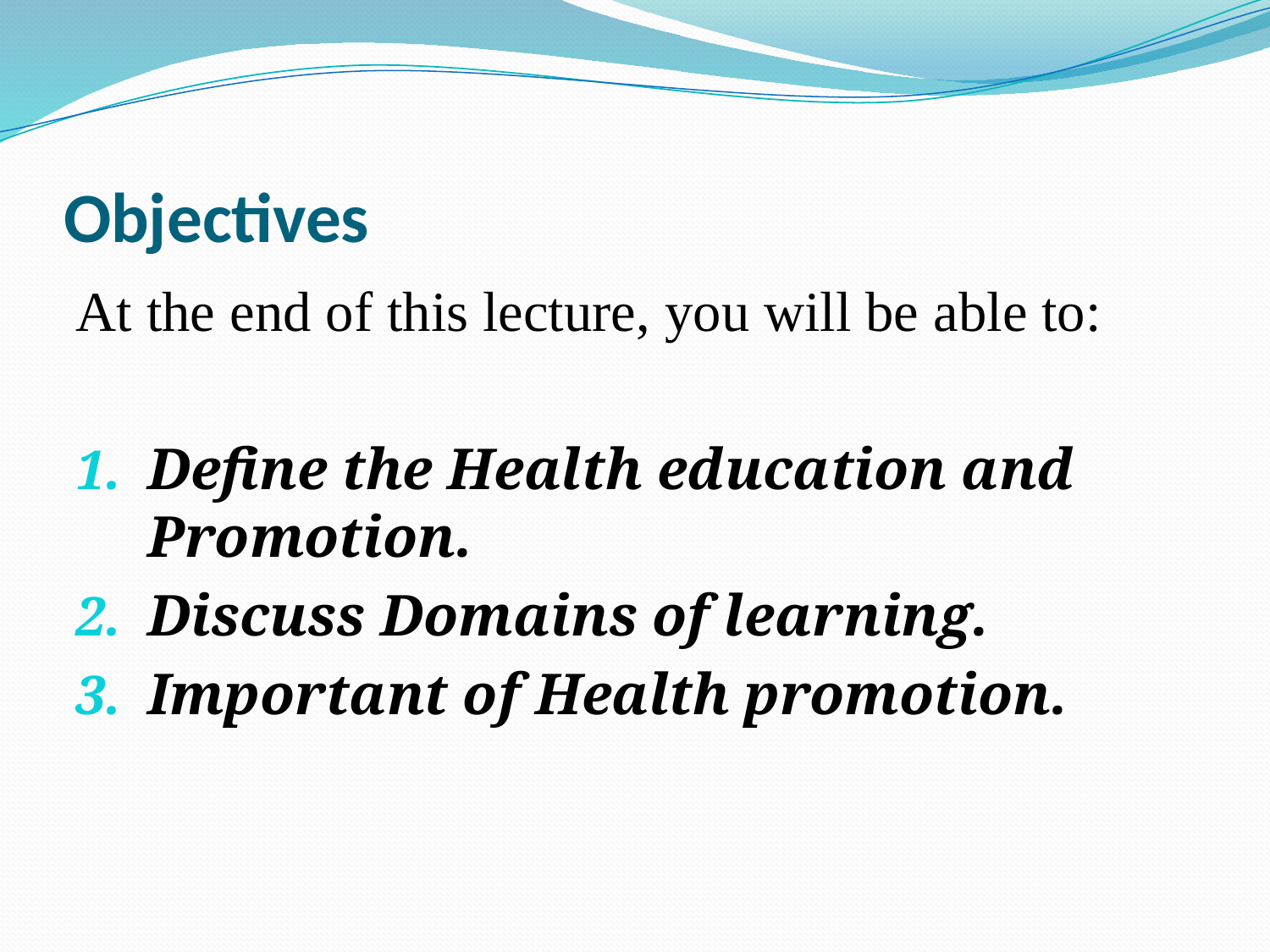

# Objectives
At the end of this lecture, you will be able to:

Define the Health education and Promotion.
Discuss Domains of learning.
Important of Health promotion.